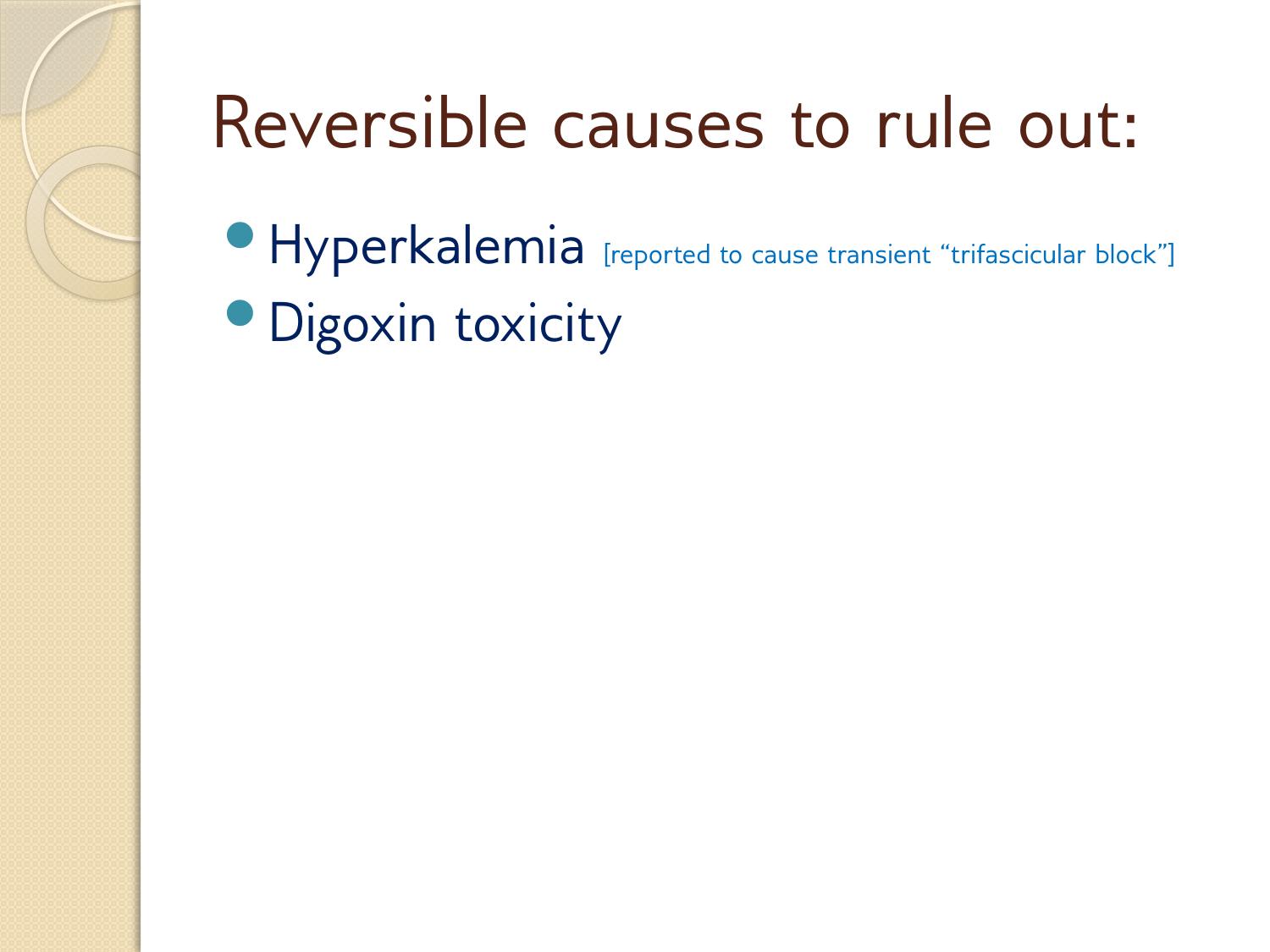

# Reversible causes to rule out:
Hyperkalemia [reported to cause transient “trifascicular block”]
Digoxin toxicity